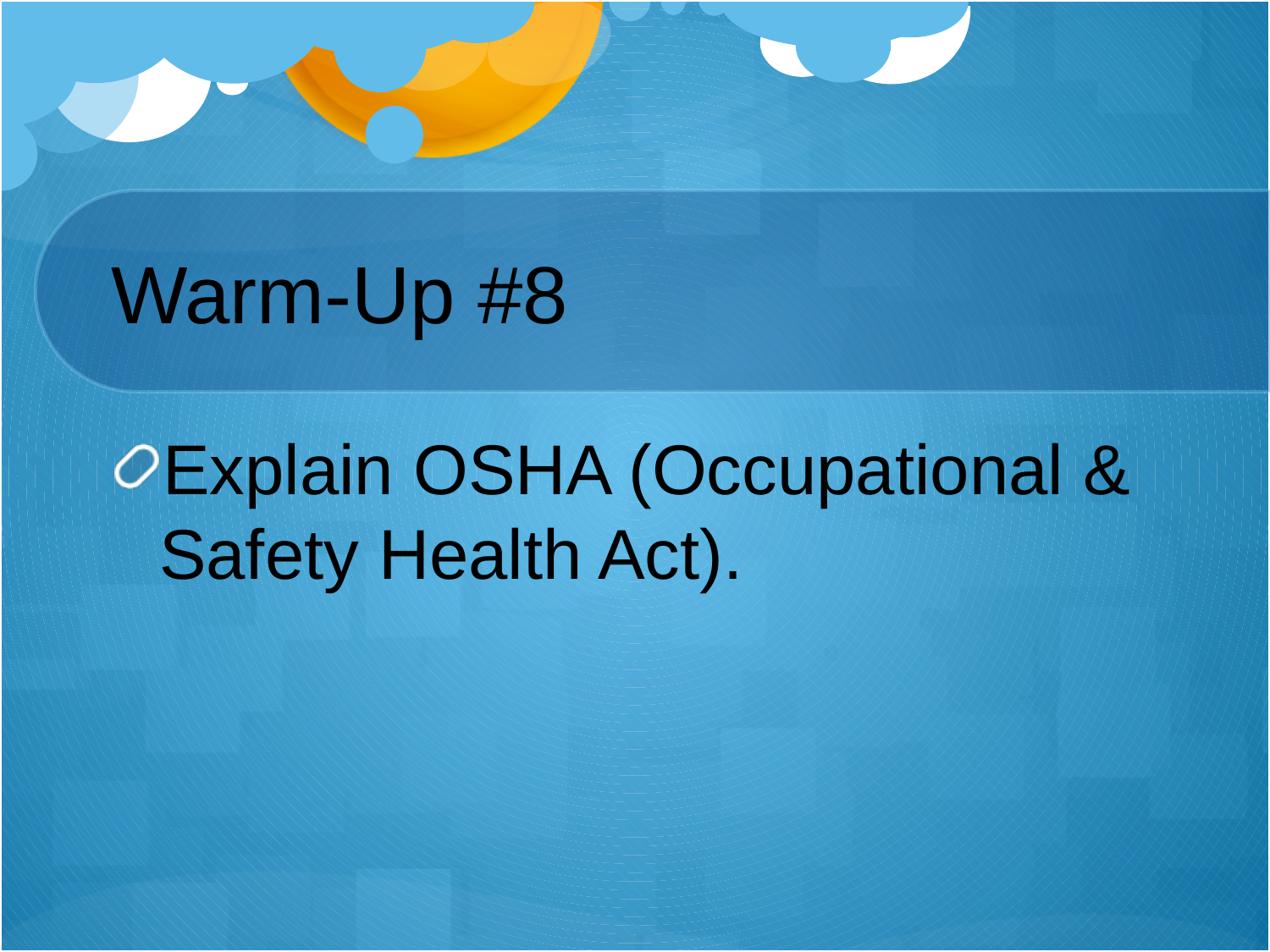

# Warm-Up #8
Explain OSHA (Occupational & Safety Health Act).